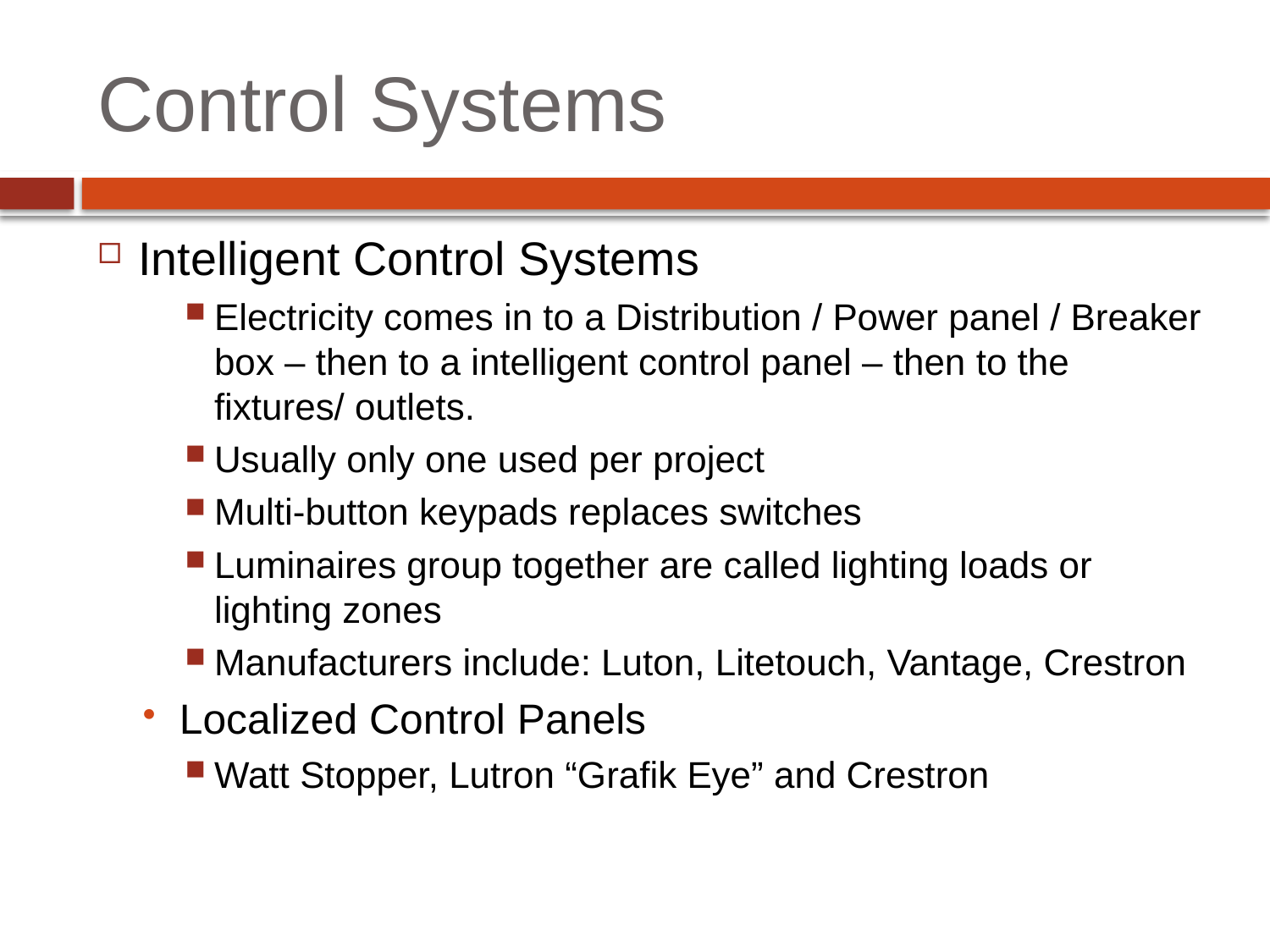

# Control Systems
Intelligent Control Systems
Electricity comes in to a Distribution / Power panel / Breaker box – then to a intelligent control panel – then to the fixtures/ outlets.
Usually only one used per project
Multi-button keypads replaces switches
Luminaires group together are called lighting loads or lighting zones
Manufacturers include: Luton, Litetouch, Vantage, Crestron
Localized Control Panels
Watt Stopper, Lutron “Grafik Eye” and Crestron